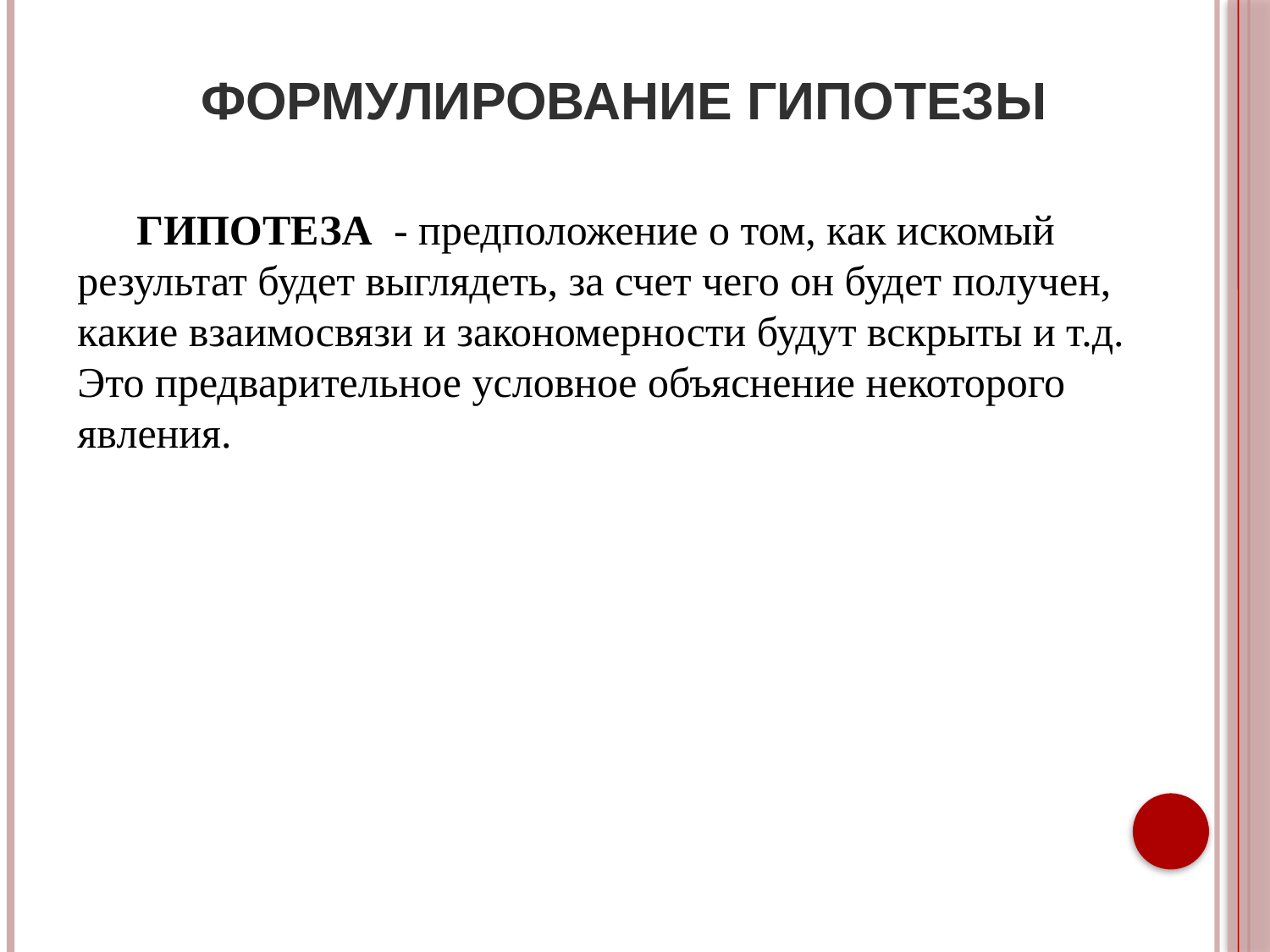

# Формулирование гипотезы
     ГИПОТЕЗА  - предположение о том, как искомый результат будет выглядеть, за счет чего он будет получен, какие взаимосвязи и закономерности будут вскрыты и т.д. Это предварительное условное объяснение некоторого явления.